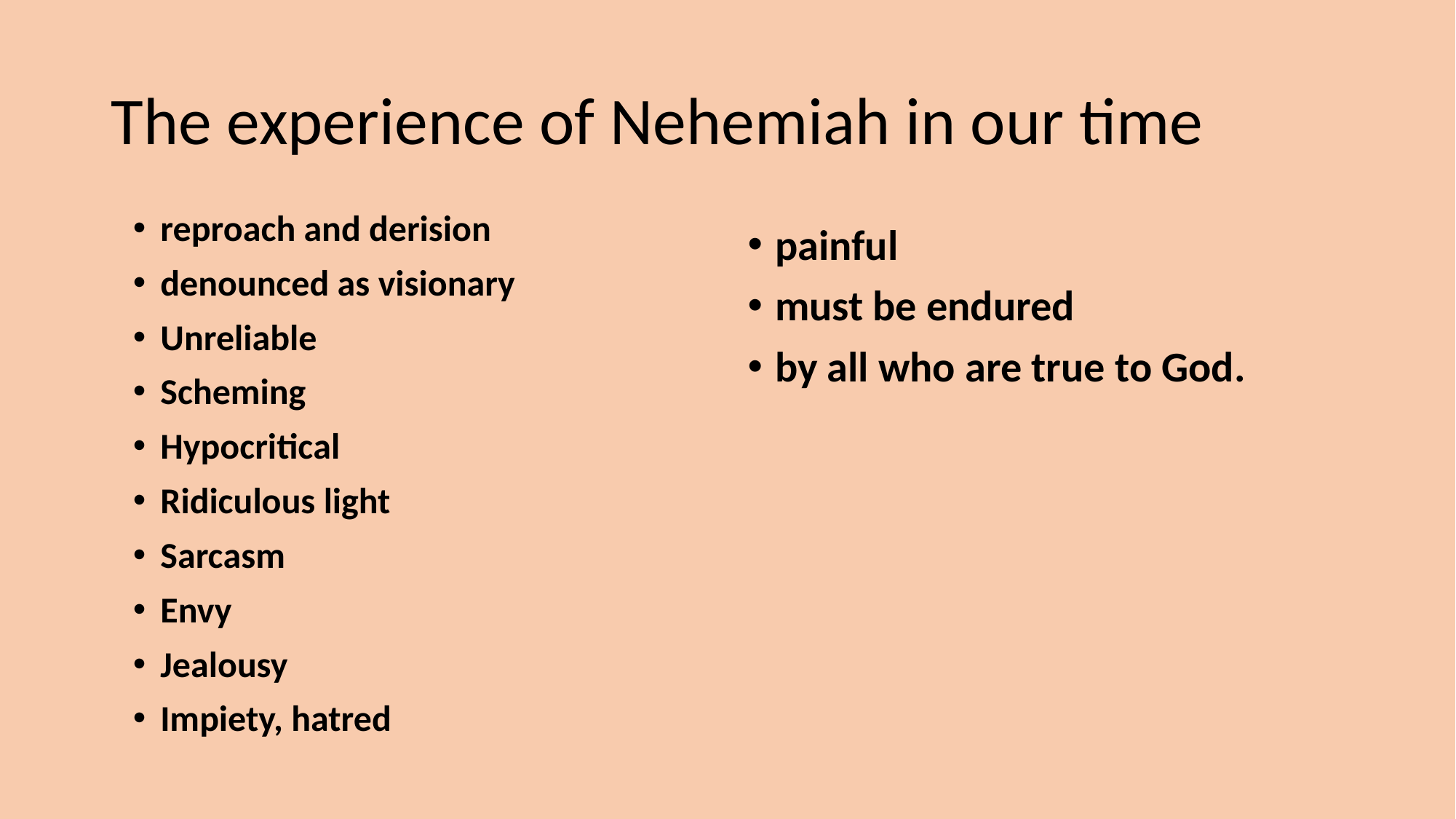

# The experience of Nehemiah in our time
reproach and derision
denounced as visionary
Unreliable
Scheming
Hypocritical
Ridiculous light
Sarcasm
Envy
Jealousy
Impiety, hatred
painful
must be endured
by all who are true to God.